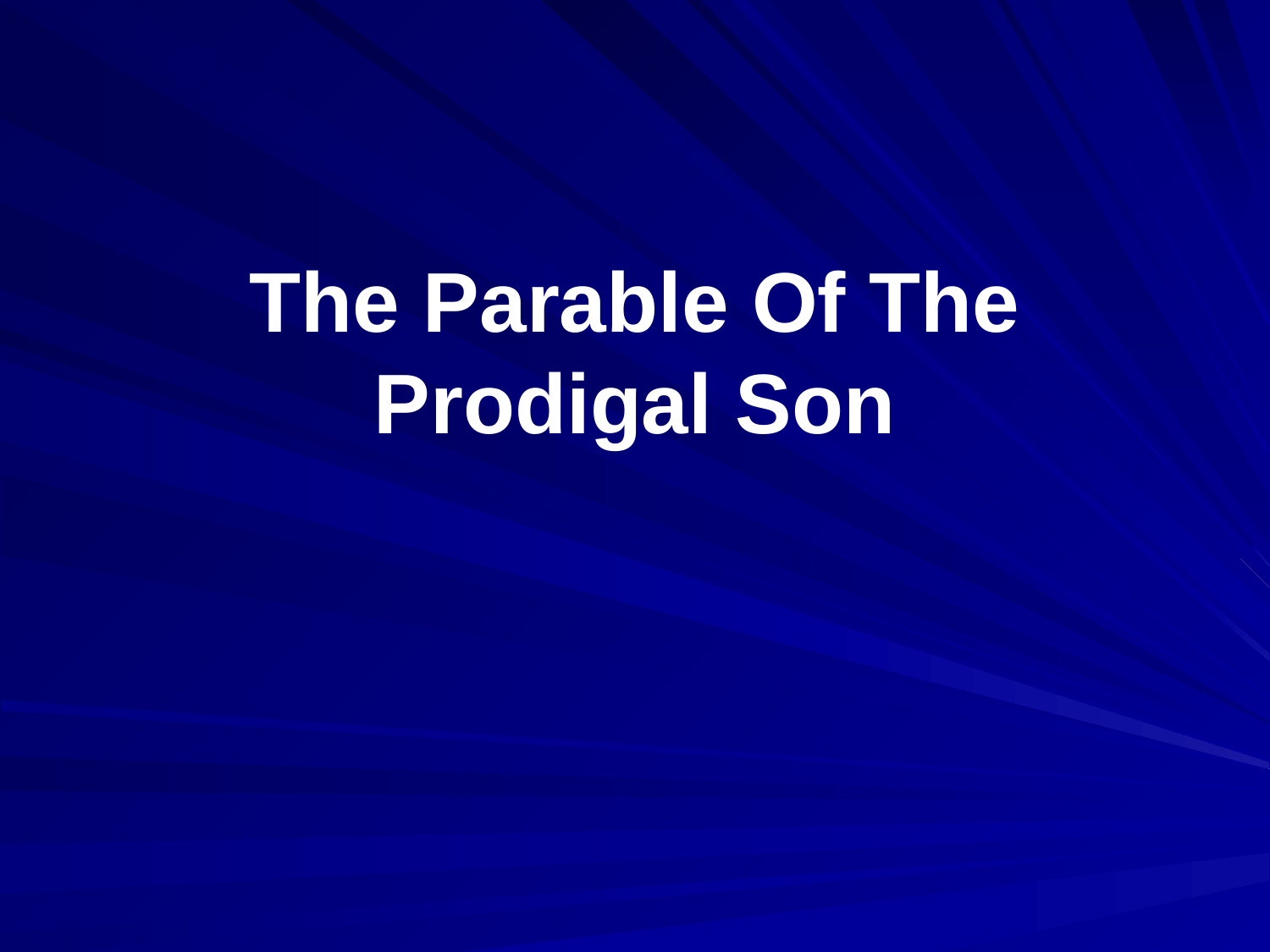

# The Parable Of The Prodigal Son